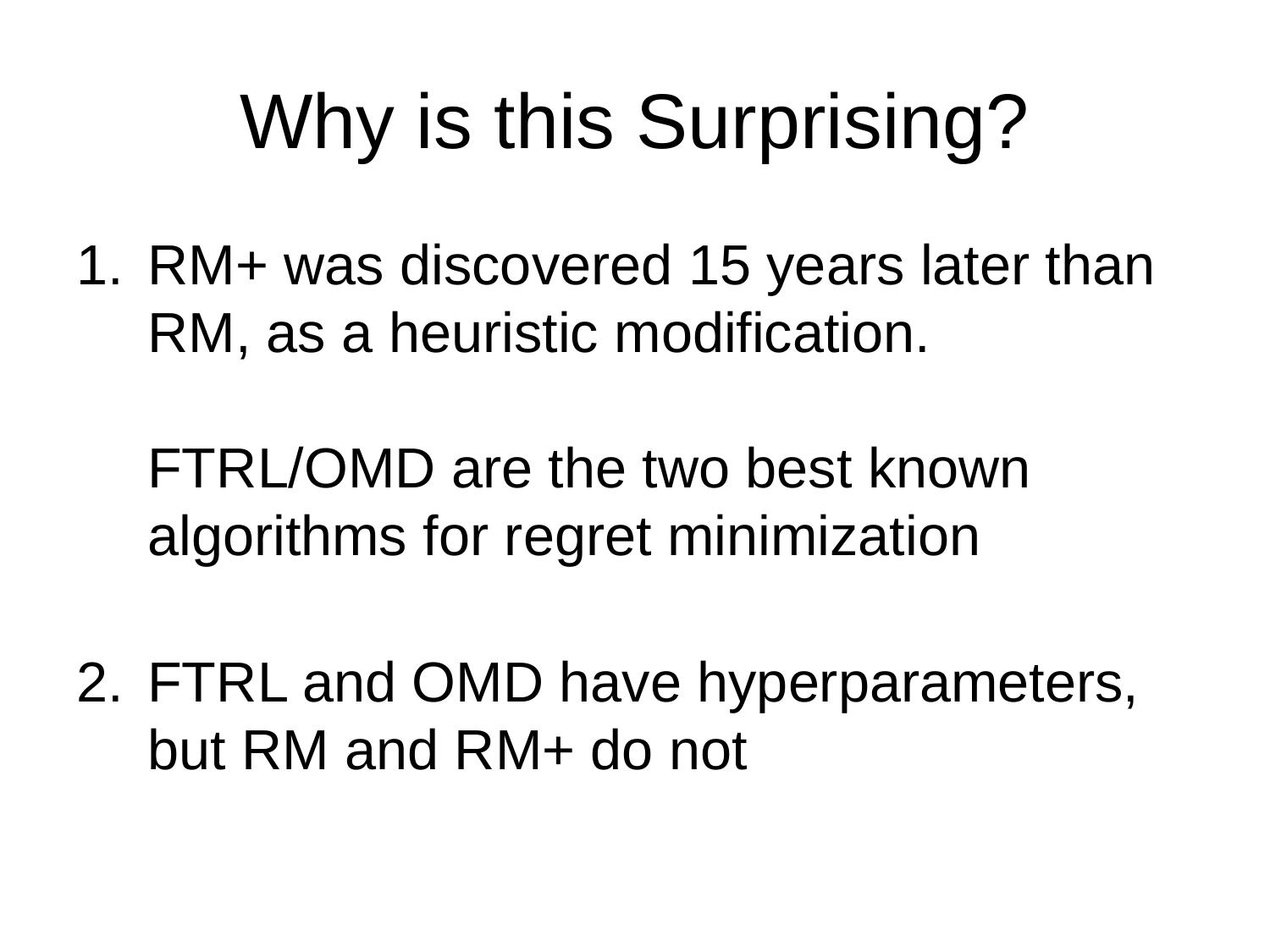

# Why is this Surprising?
RM+ was discovered 15 years later than RM, as a heuristic modification.
FTRL/OMD are the two best known algorithms for regret minimization
FTRL and OMD have hyperparameters, but RM and RM+ do not